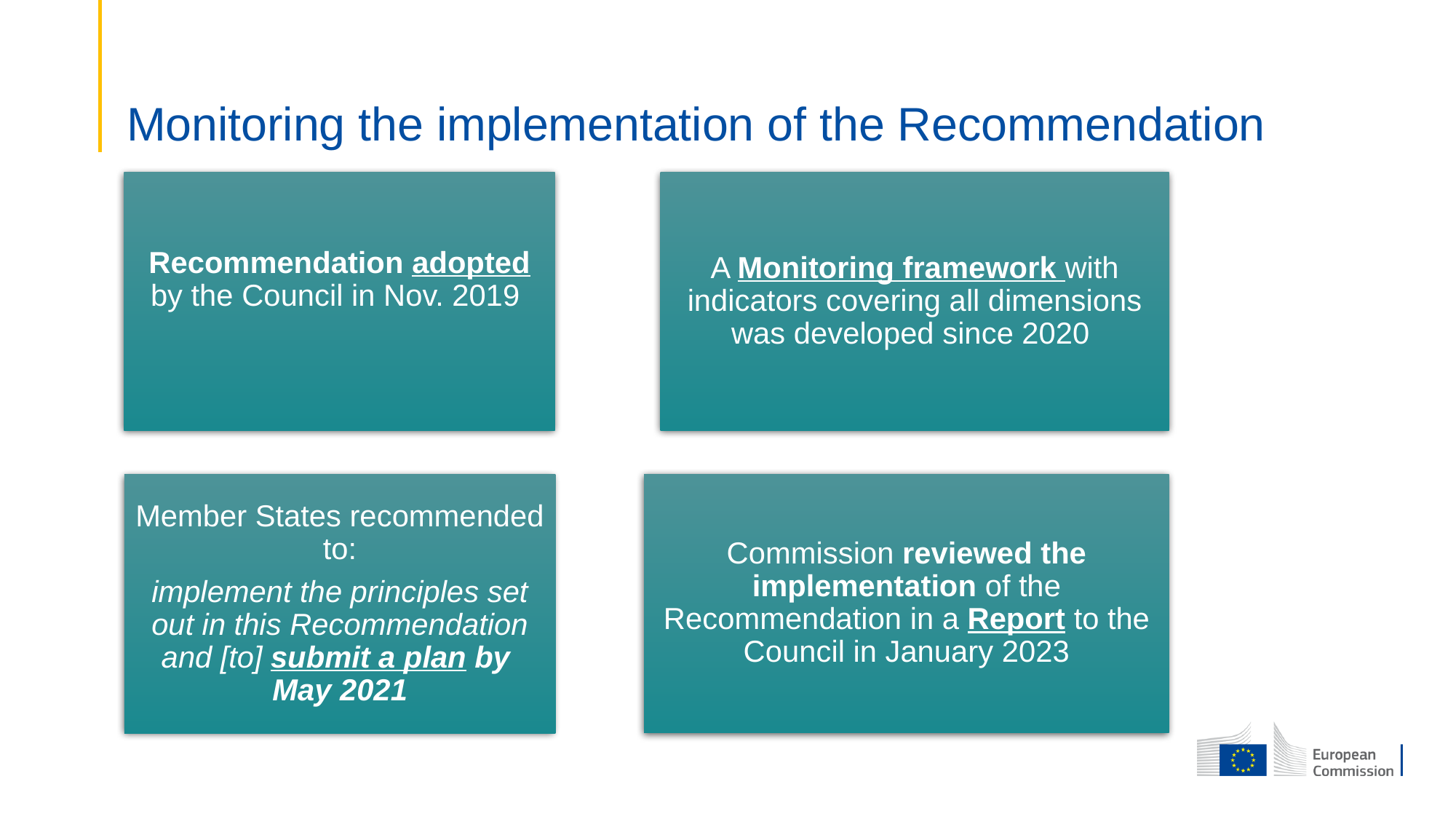

# Monitoring the implementation of the Recommendation
Recommendation adopted by the Council in Nov. 2019

A Monitoring framework with indicators covering all dimensions was developed since 2020
Member States recommended to:
implement the principles set out in this Recommendation and [to] submit a plan by  May 2021
Commission reviewed the implementation of the Recommendation in a Report to the Council in January 2023